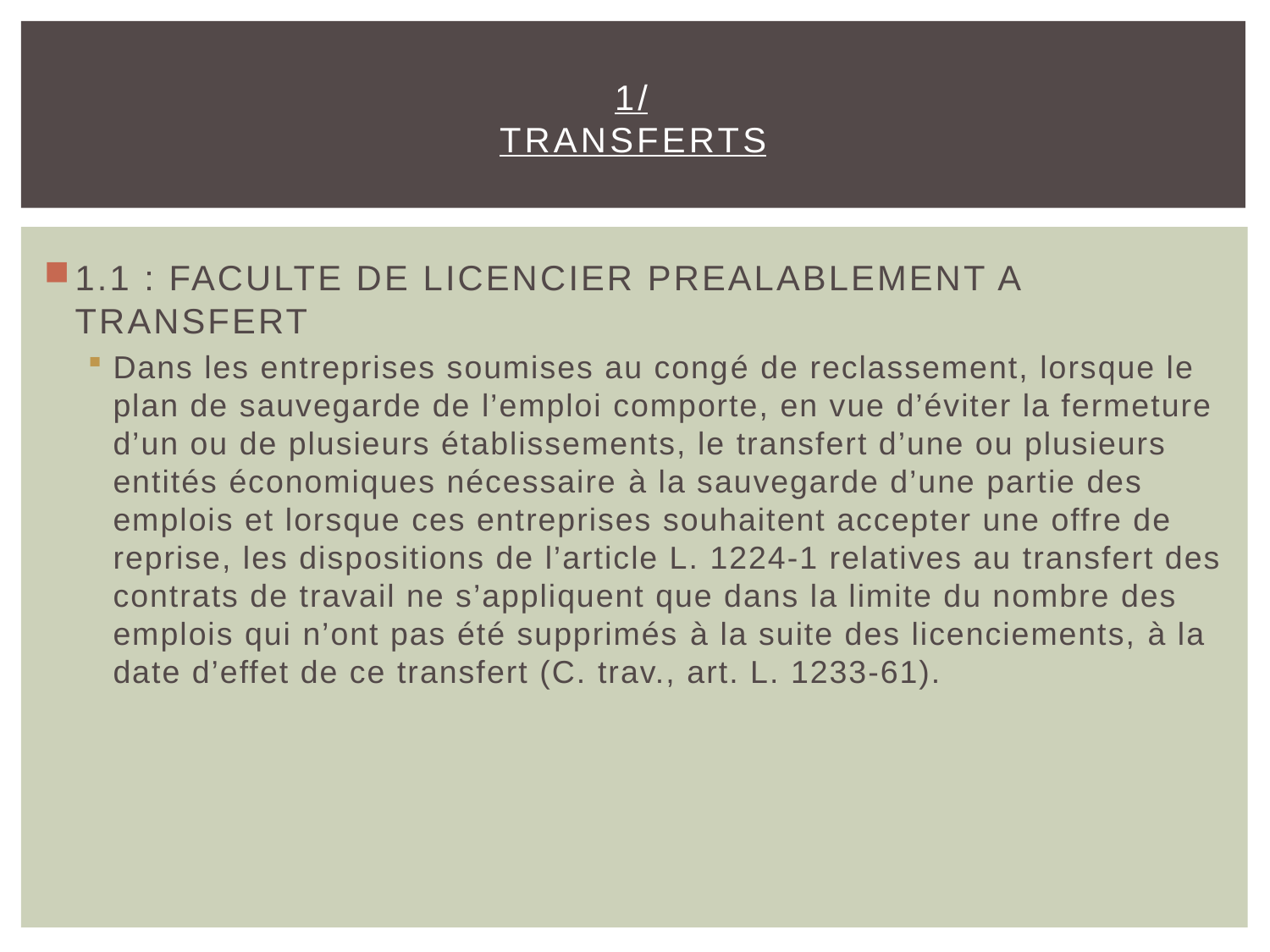

# 1/ TRANSFERTS
1.1 : FACULTE DE LICENCIER PREALABLEMENT A TRANSFERT
Dans les entreprises soumises au congé de reclassement, lorsque le plan de sauvegarde de l’emploi comporte, en vue d’éviter la fermeture d’un ou de plusieurs établissements, le transfert d’une ou plusieurs entités économiques nécessaire à la sauvegarde d’une partie des emplois et lorsque ces entreprises souhaitent accepter une offre de reprise, les dispositions de l’article L. 1224-1 relatives au transfert des contrats de travail ne s’appliquent que dans la limite du nombre des emplois qui n’ont pas été supprimés à la suite des licenciements, à la date d’effet de ce transfert (C. trav., art. L. 1233-61).